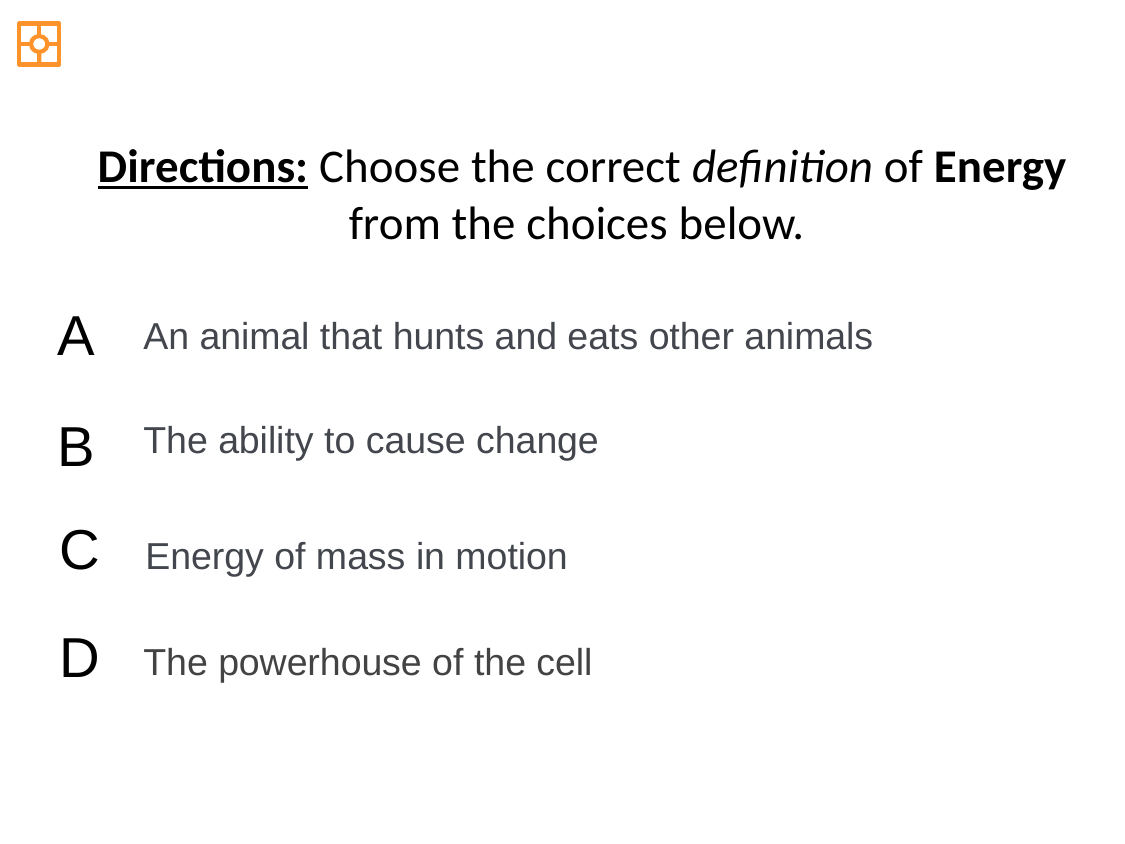

Directions: Choose the correct definition of Energy from the choices below.
A

An animal that hunts and eats other animals
B
The ability to cause change
C
Energy of mass in motion
D
The powerhouse of the cell